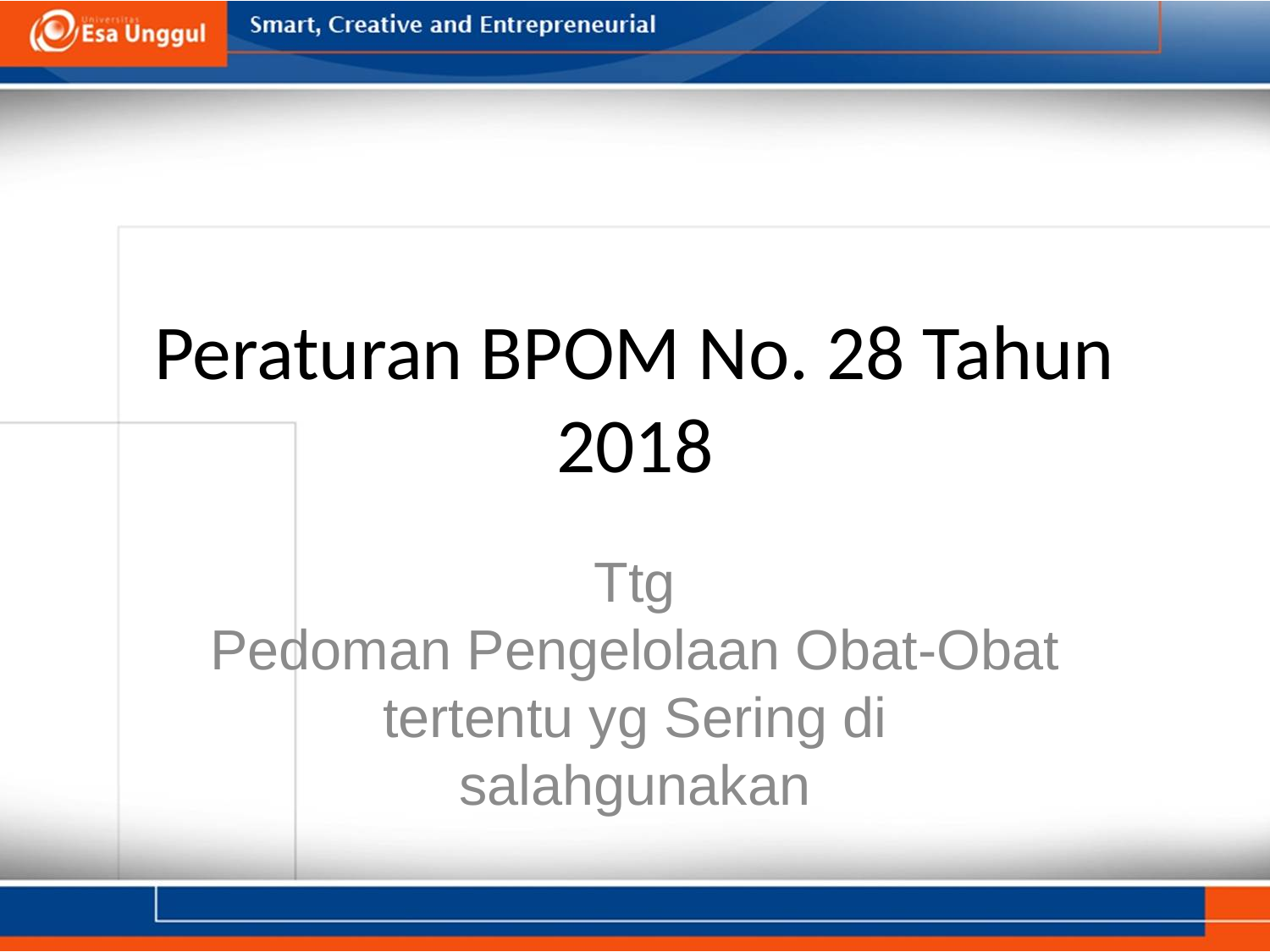

# Peraturan BPOM No. 28 Tahun 2018
Ttg
Pedoman Pengelolaan Obat-Obat tertentu yg Sering di salahgunakan